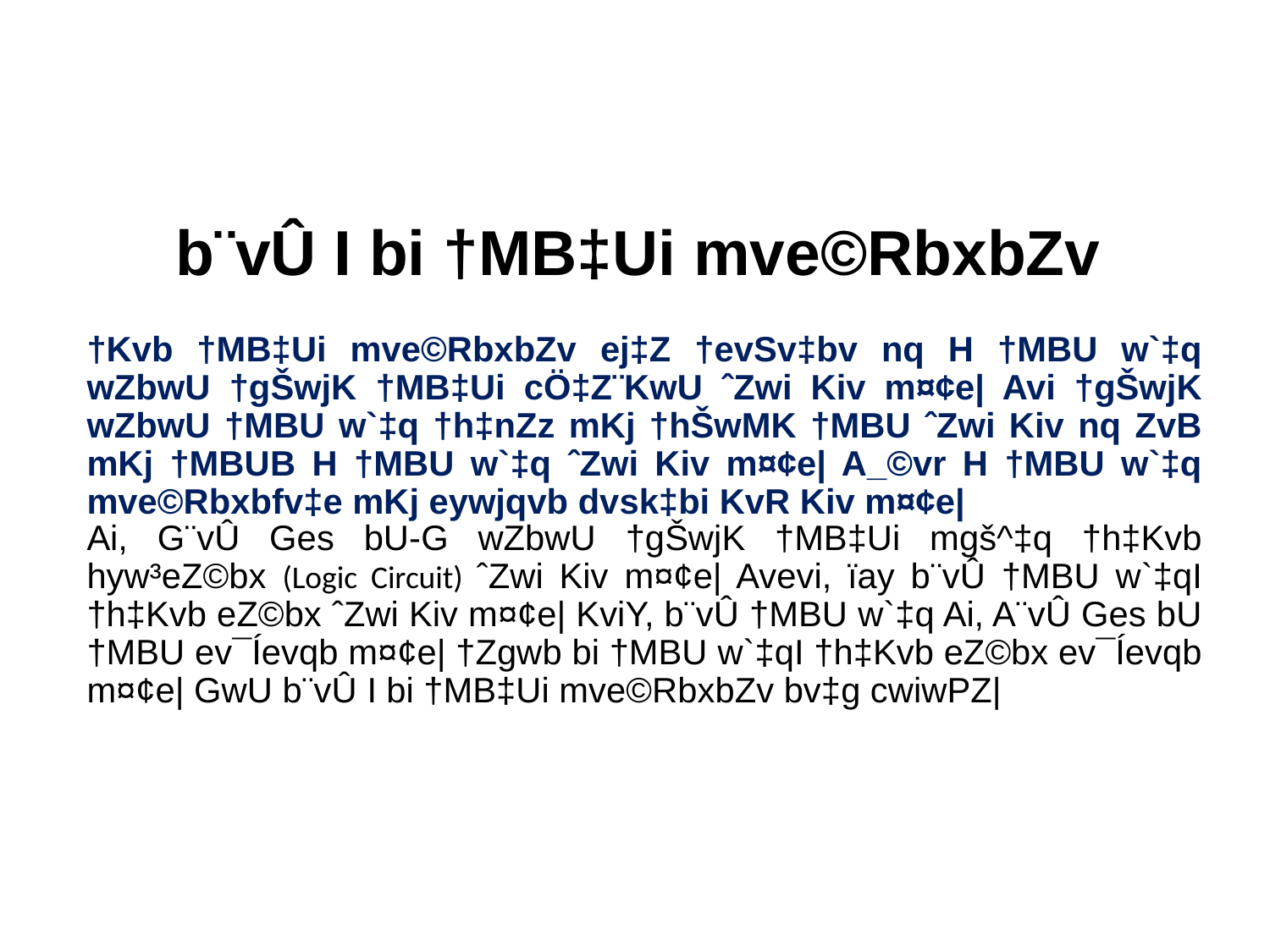

# b¨vÛ I bi †MB‡Ui mve©RbxbZv
†Kvb †MB‡Ui mve©RbxbZv ej‡Z †evSv‡bv nq H †MBU w`‡q wZbwU †gŠwjK †MB‡Ui cÖ‡Z¨KwU ˆZwi Kiv m¤¢e| Avi †gŠwjK wZbwU †MBU w`‡q †h‡nZz mKj †hŠwMK †MBU ˆZwi Kiv nq ZvB mKj †MBUB H †MBU w`‡q ˆZwi Kiv m¤¢e| A_©vr H †MBU w`‡q mve©Rbxbfv‡e mKj eywjqvb dvsk‡bi KvR Kiv m¤¢e|
Ai, G¨vÛ Ges bU-G wZbwU †gŠwjK †MB‡Ui mgš^‡q †h‡Kvb hyw³eZ©bx (Logic Circuit) ˆZwi Kiv m¤¢e| Avevi, ïay b¨vÛ †MBU w`‡qI †h‡Kvb eZ©bx ˆZwi Kiv m¤¢e| KviY, b¨vÛ †MBU w`‡q Ai, A¨vÛ Ges bU †MBU ev¯Íevqb m¤¢e| †Zgwb bi †MBU w`‡qI †h‡Kvb eZ©bx ev¯Íevqb m¤¢e| GwU b¨vÛ I bi †MB‡Ui mve©RbxbZv bv‡g cwiwPZ|